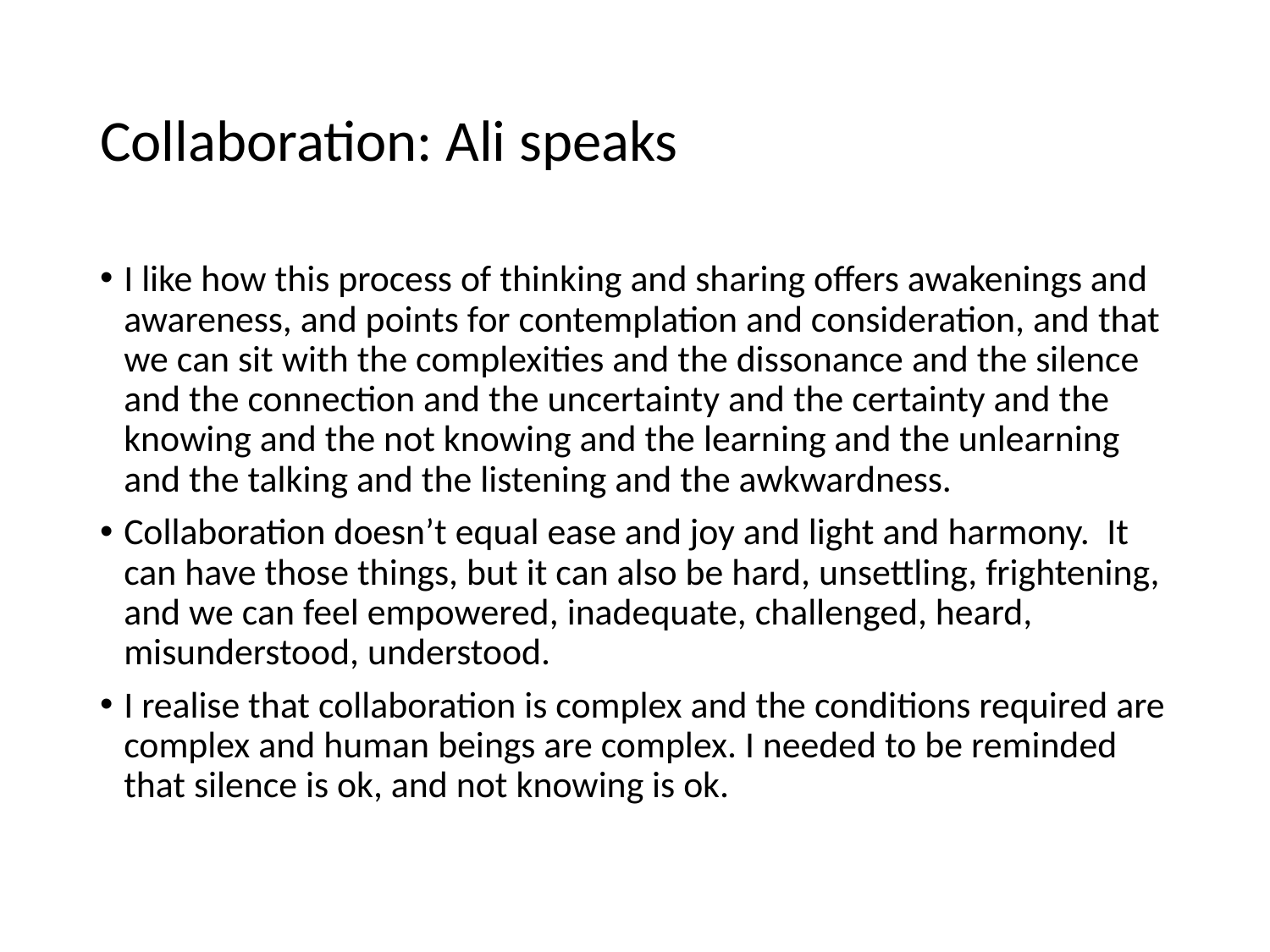

# Collaboration: Ali speaks
I like how this process of thinking and sharing offers awakenings and awareness, and points for contemplation and consideration, and that we can sit with the complexities and the dissonance and the silence and the connection and the uncertainty and the certainty and the knowing and the not knowing and the learning and the unlearning and the talking and the listening and the awkwardness.
Collaboration doesn’t equal ease and joy and light and harmony.  It can have those things, but it can also be hard, unsettling, frightening, and we can feel empowered, inadequate, challenged, heard, misunderstood, understood.
I realise that collaboration is complex and the conditions required are complex and human beings are complex. I needed to be reminded that silence is ok, and not knowing is ok.